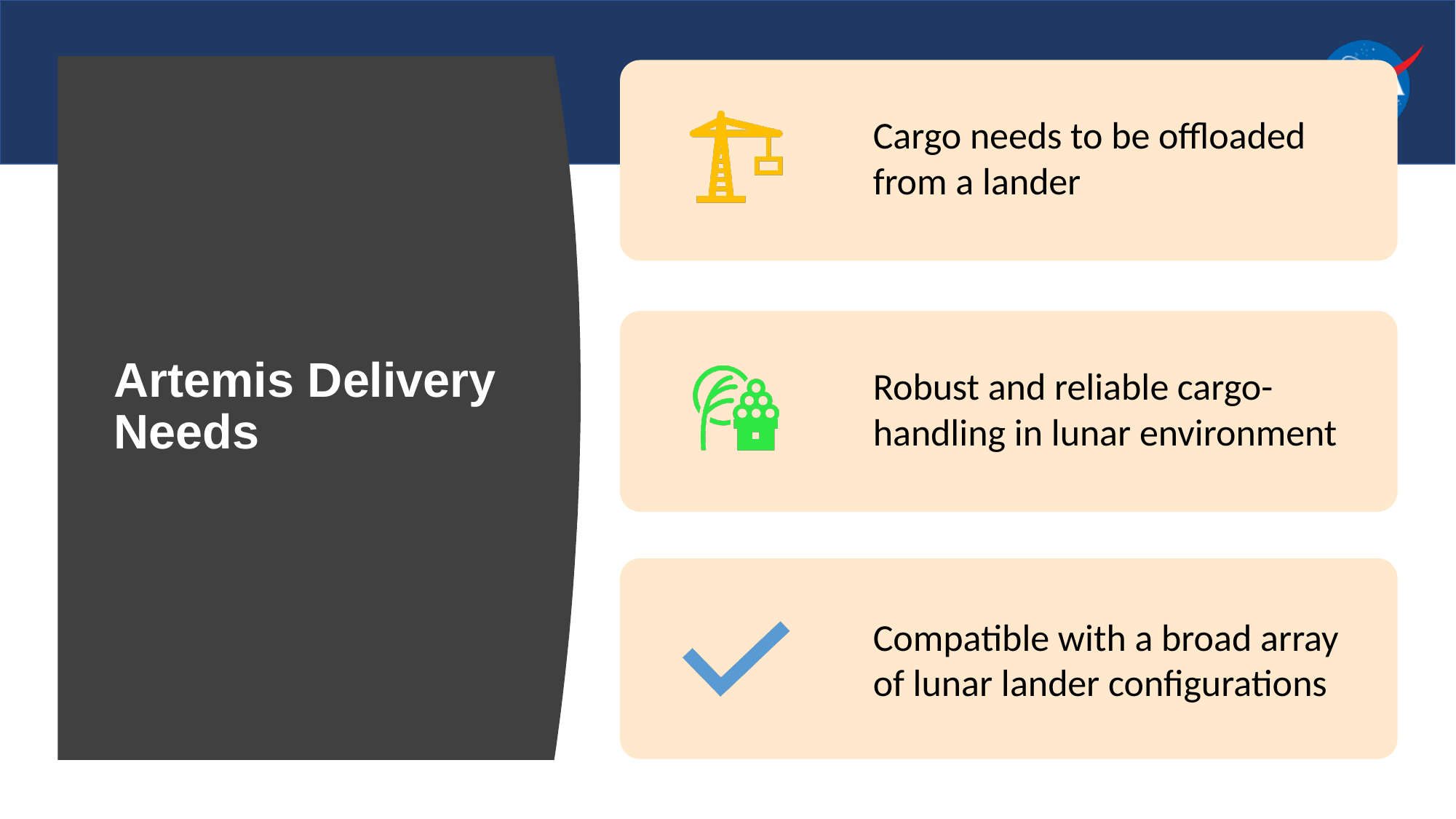

Cargo needs to be offloaded from a lander
Robust and reliable cargo-handling in lunar environment
Compatible with a broad array of lunar lander configurations

# Artemis Delivery Needs